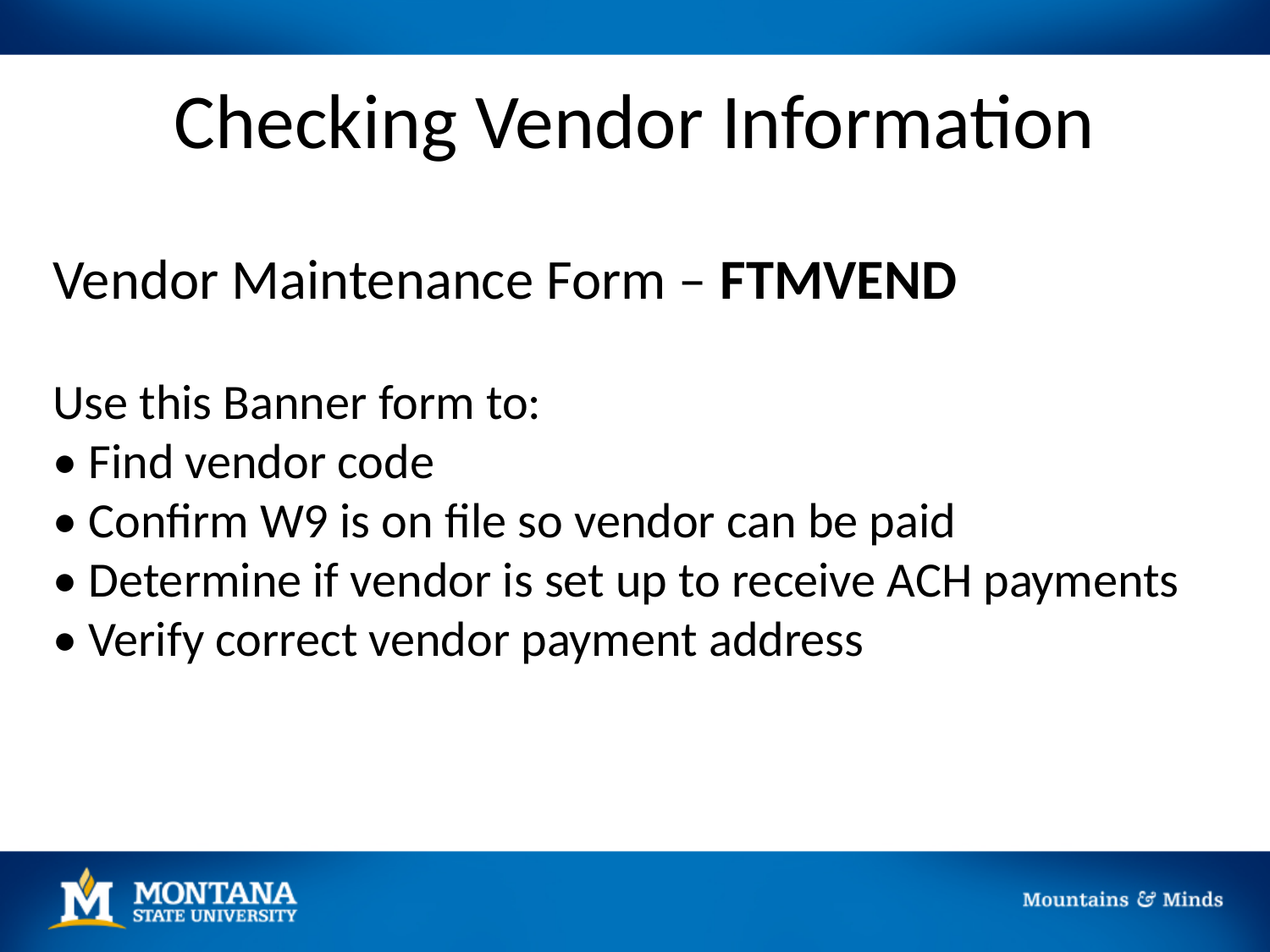

# Checking Vendor Information

Vendor Maintenance Form – FTMVEND

Use this Banner form to:
• Find vendor code
• Confirm W9 is on file so vendor can be paid
• Determine if vendor is set up to receive ACH payments
• Verify correct vendor payment address